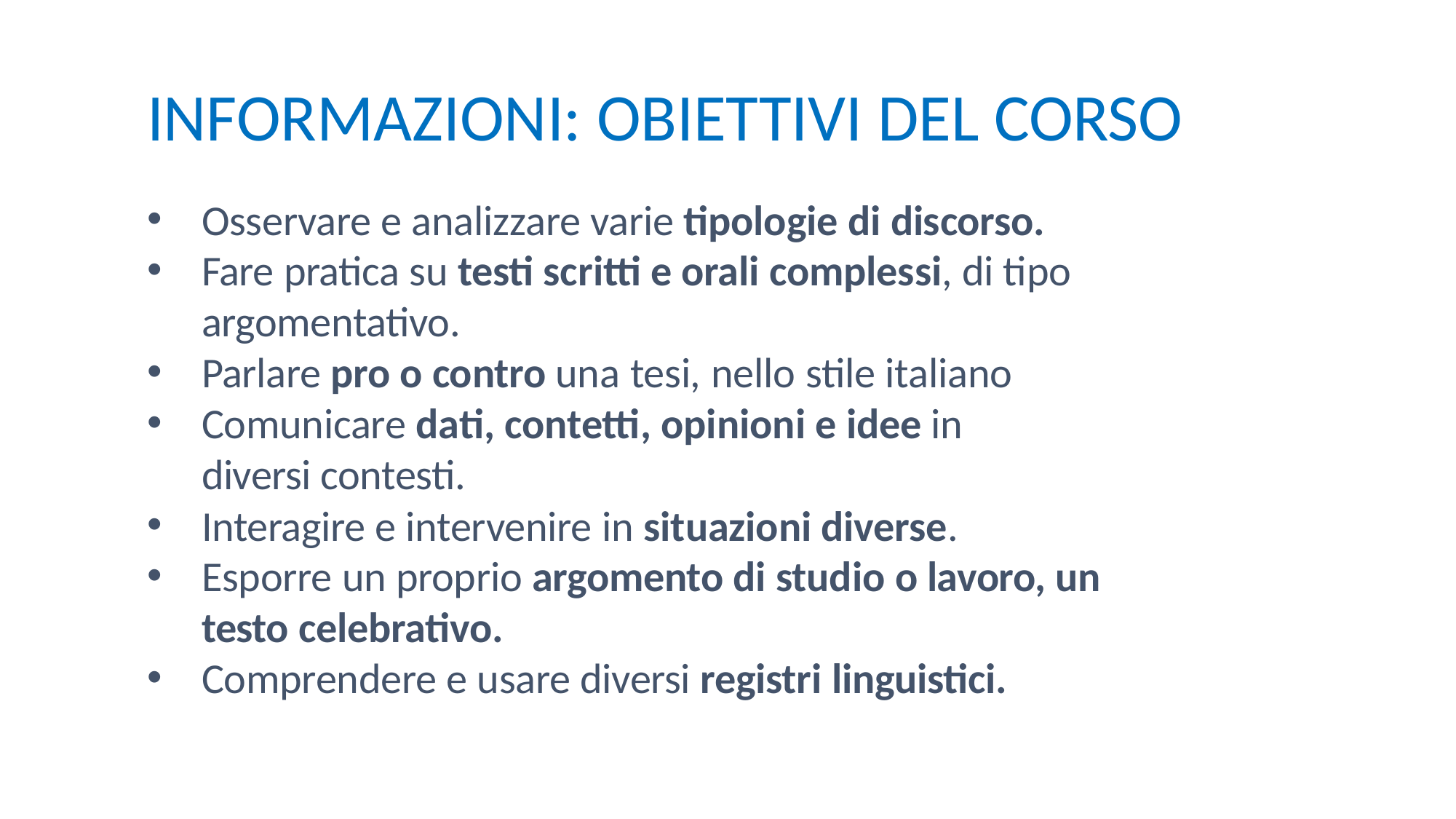

INFORMAZIONI: OBIETTIVI DEL CORSO
Osservare e analizzare varie tipologie di discorso.
Fare pratica su testi scritti e orali complessi, di tipo  argomentativo.
Parlare pro o contro una tesi, nello stile italiano
Comunicare dati, contetti, opinioni e idee in diversi contesti.
Interagire e intervenire in situazioni diverse.
Esporre un proprio argomento di studio o lavoro, un  testo celebrativo.
Comprendere e usare diversi registri linguistici.